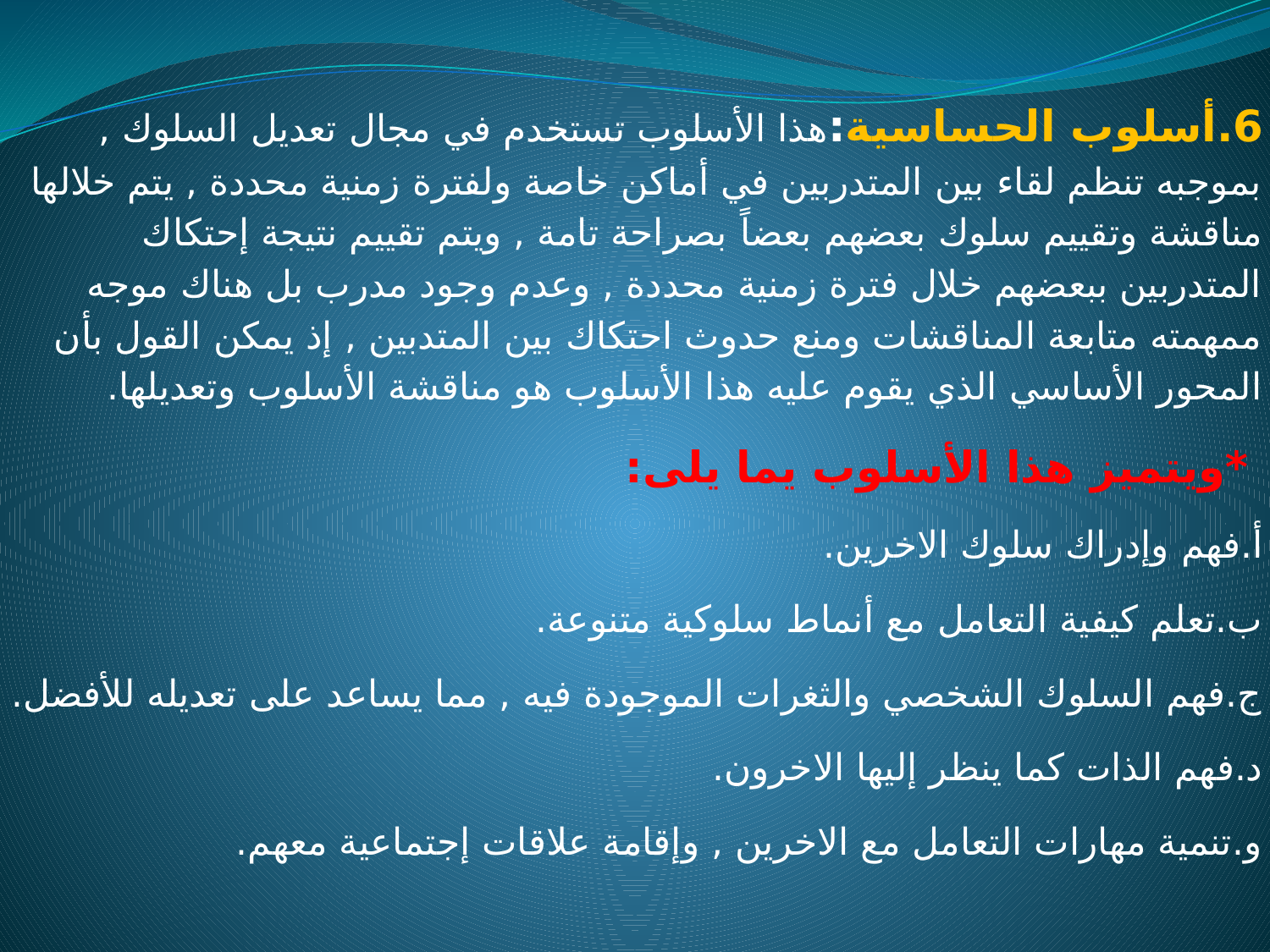

6.أسلوب الحساسية:هذا الأسلوب تستخدم في مجال تعديل السلوك , بموجبه تنظم لقاء بين المتدربين في أماكن خاصة ولفترة زمنية محددة , يتم خلالها مناقشة وتقييم سلوك بعضهم بعضاً بصراحة تامة , ويتم تقييم نتيجة إحتكاك المتدربين ببعضهم خلال فترة زمنية محددة , وعدم وجود مدرب بل هناك موجه ممهمته متابعة المناقشات ومنع حدوث احتكاك بين المتدبين , إذ يمكن القول بأن المحور الأساسي الذي يقوم عليه هذا الأسلوب هو مناقشة الأسلوب وتعديلها.
 *ويتميز هذا الأسلوب يما يلى:
أ.فهم وإدراك سلوك الاخرين.
ب.تعلم كيفية التعامل مع أنماط سلوكية متنوعة.
ج.فهم السلوك الشخصي والثغرات الموجودة فيه , مما يساعد على تعديله للأفضل.
د.فهم الذات كما ينظر إليها الاخرون.
و.تنمية مهارات التعامل مع الاخرين , وإقامة علاقات إجتماعية معهم.